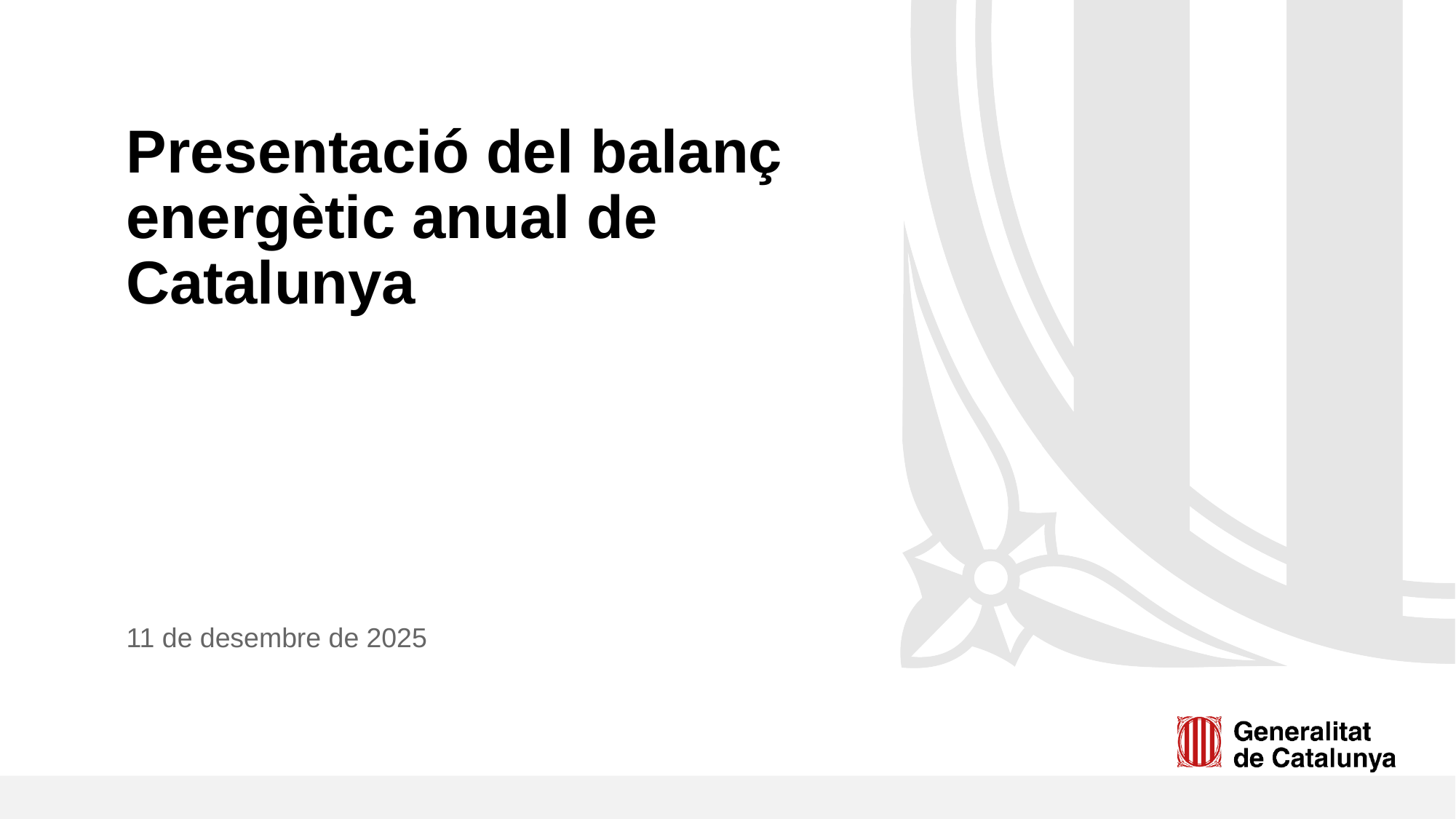

# Presentació del balanç energètic anual de Catalunya
11 de desembre de 2025